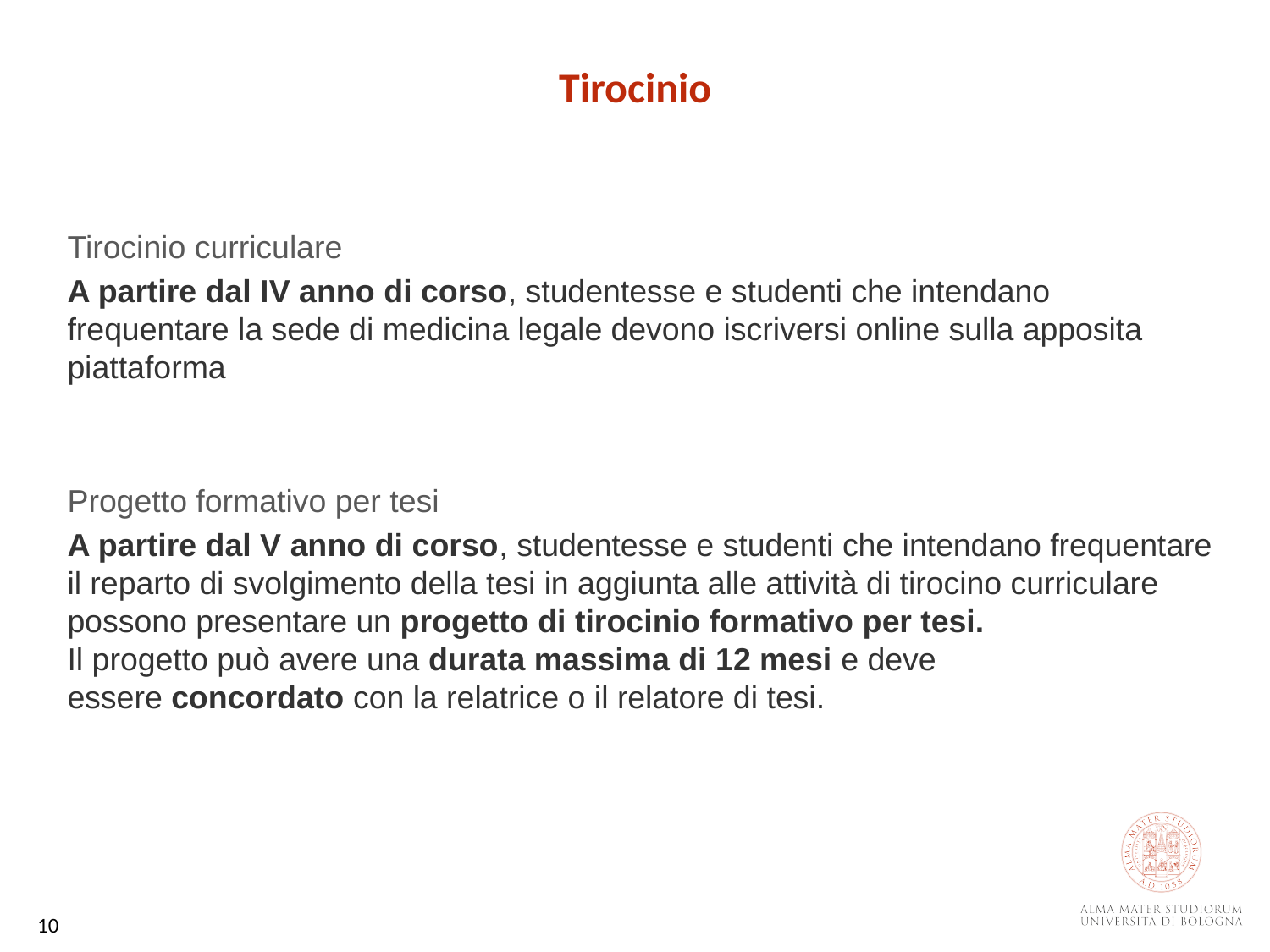

Tirocinio

Tirocinio curriculare
A partire dal IV anno di corso, studentesse e studenti che intendano frequentare la sede di medicina legale devono iscriversi online sulla apposita piattaforma

Progetto formativo per tesi
A partire dal V anno di corso, studentesse e studenti che intendano frequentare il reparto di svolgimento della tesi in aggiunta alle attività di tirocino curriculare possono presentare un progetto di tirocinio formativo per tesi.
Il progetto può avere una durata massima di 12 mesi e deve essere concordato con la relatrice o il relatore di tesi.